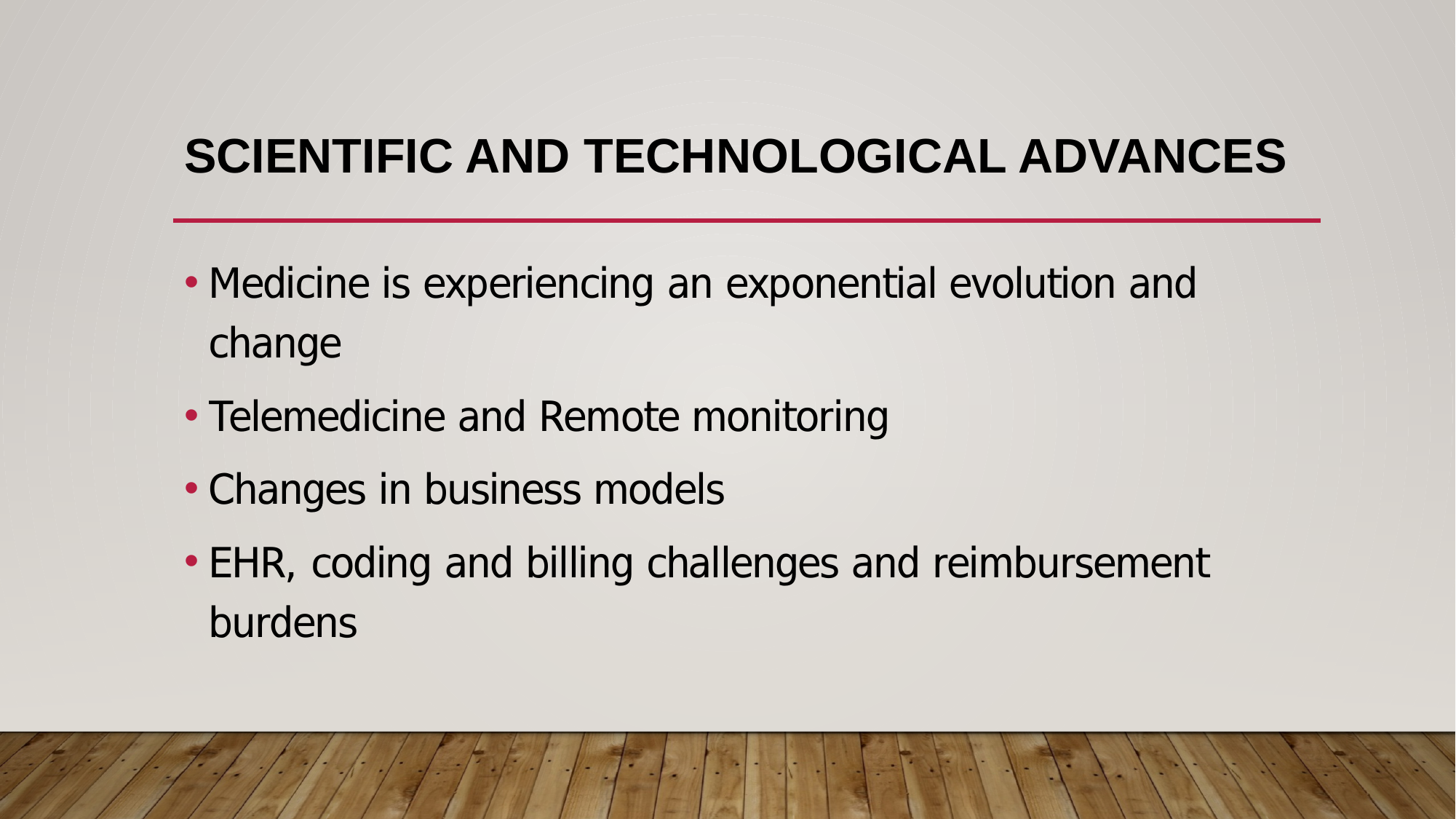

# Scientific and Technological Advances
Medicine is experiencing an exponential evolution and change
Telemedicine and Remote monitoring
Changes in business models
EHR, coding and billing challenges and reimbursement burdens